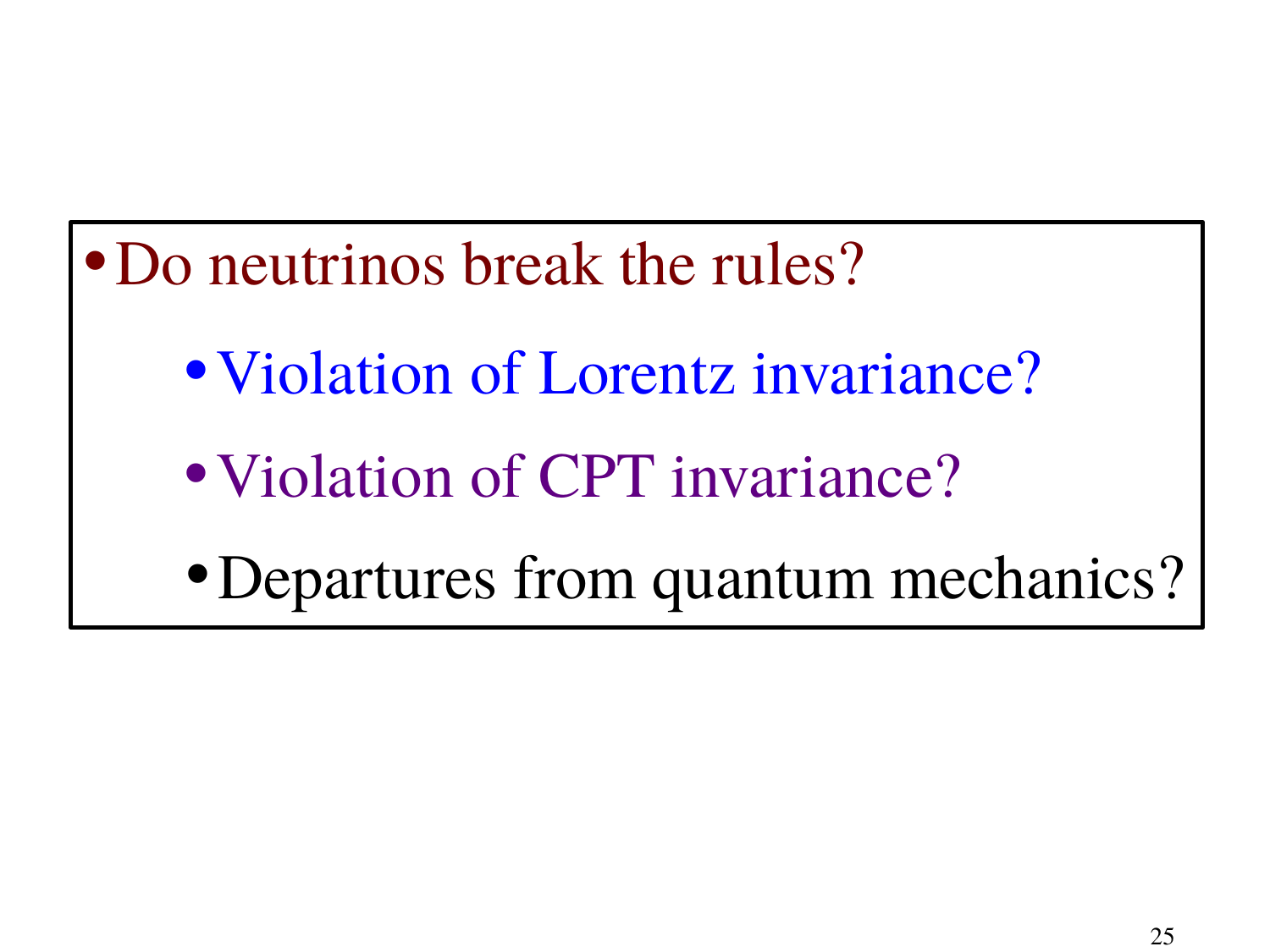

Do neutrinos break the rules?
Violation of Lorentz invariance?
Violation of CPT invariance?
Departures from quantum mechanics?

25